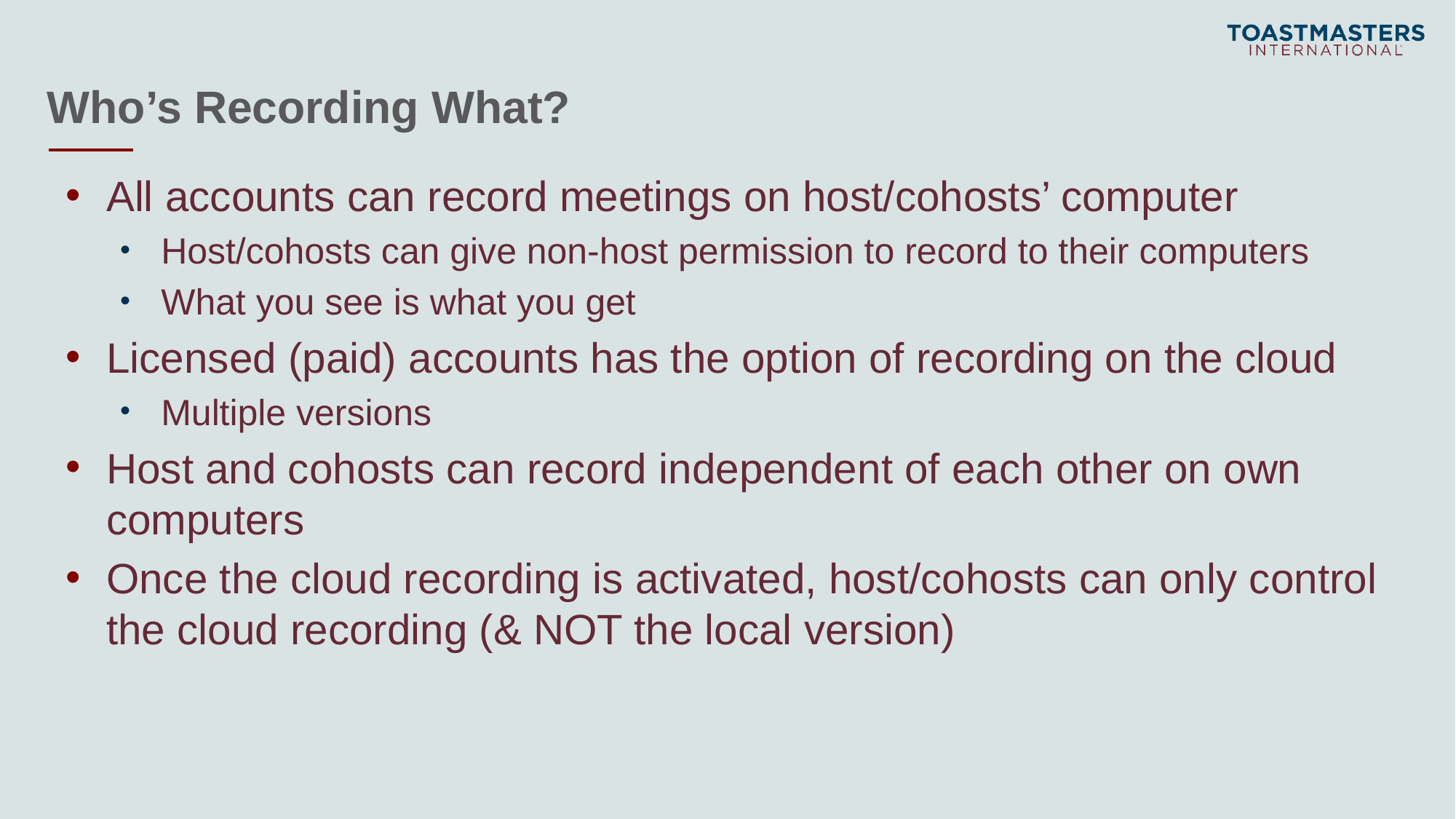

# Who’s Recording What?
All accounts can record meetings on host/cohosts’ computer
Host/cohosts can give non-host permission to record to their computers
What you see is what you get
Licensed (paid) accounts has the option of recording on the cloud
Multiple versions
Host and cohosts can record independent of each other on own computers
Once the cloud recording is activated, host/cohosts can only control the cloud recording (& NOT the local version)